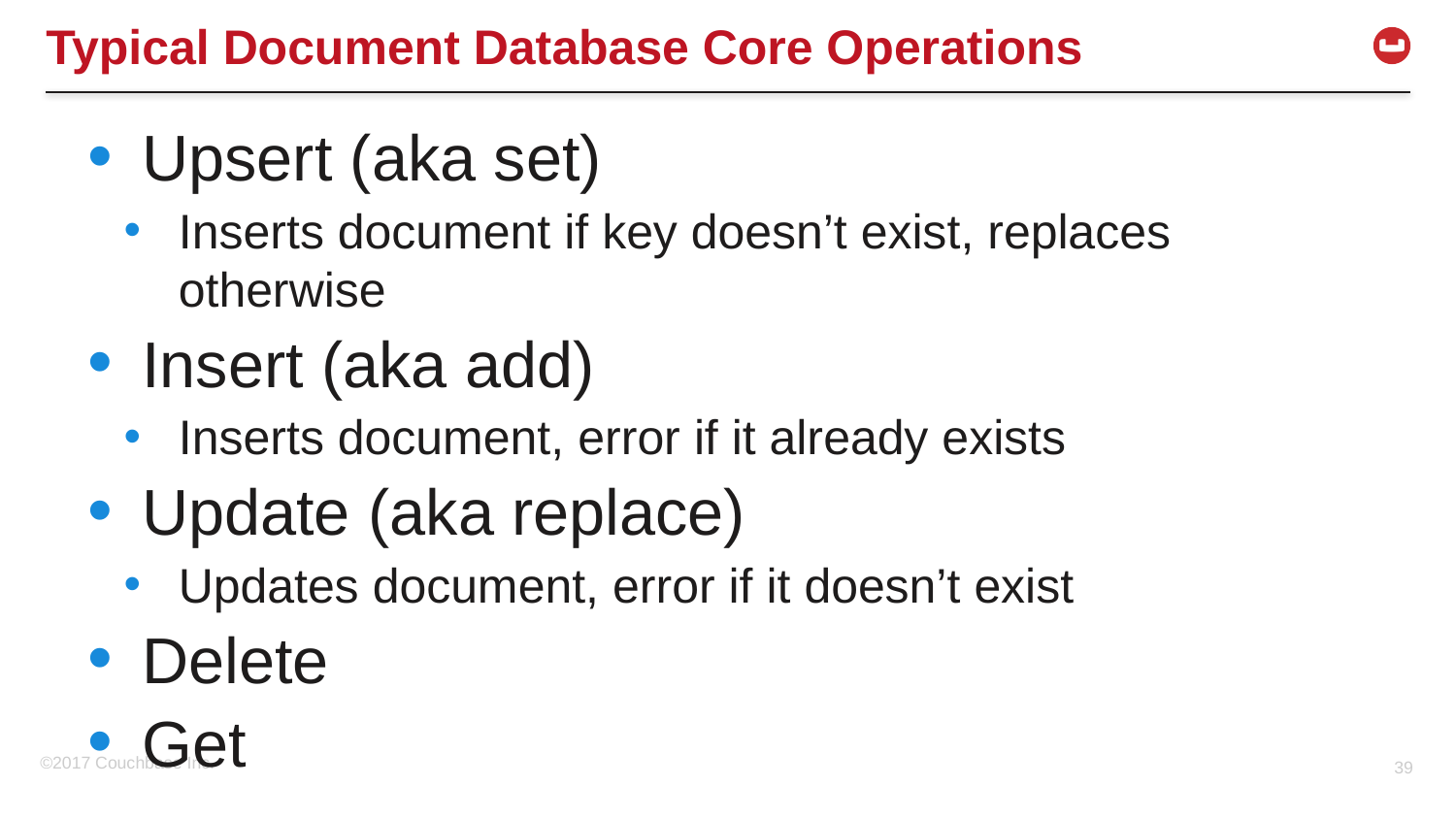

# Typical Document Database Core Operations
Upsert (aka set)
Inserts document if key doesn’t exist, replaces otherwise
Insert (aka add)
Inserts document, error if it already exists
Update (aka replace)
Updates document, error if it doesn’t exist
Delete
Get